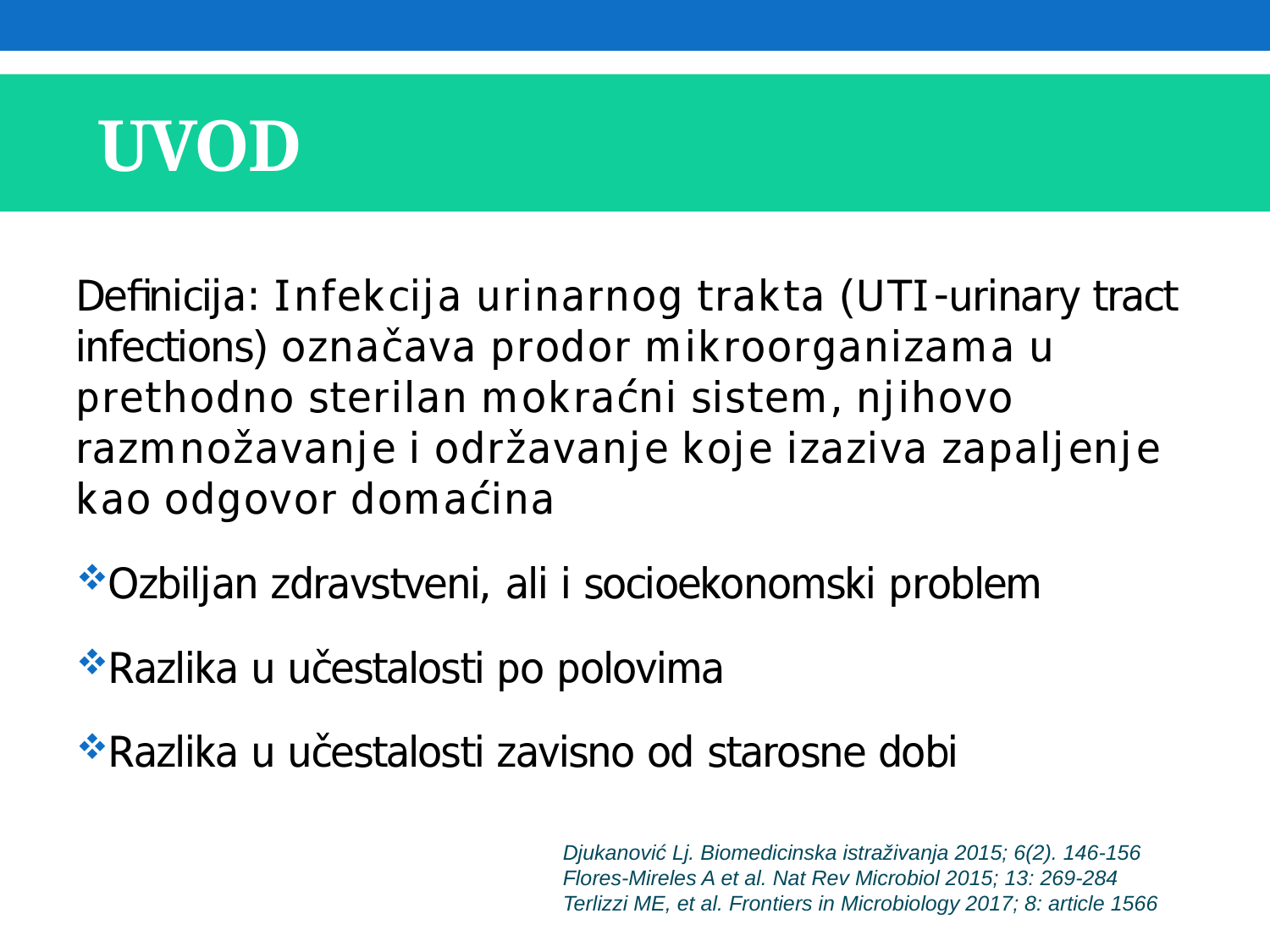

# UVOD
Definicija: Infekcija urinarnog trakta (UTI-urinary tract infections) označava prodor mikroorganizama u prethodno sterilan mokraćni sistem, njihovo razmnožavanje i održavanje koje izaziva zapaljenje kao odgovor domaćina
Ozbiljan zdravstveni, ali i socioekonomski problem
Razlika u učestalosti po polovima
Razlika u učestalosti zavisno od starosne dobi
Djukanović Lj. Biomedicinska istraživanja 2015; 6(2). 146-156
Flores-Mireles A et al. Nat Rev Microbiol 2015; 13: 269-284
Terlizzi ME, et al. Frontiers in Microbiology 2017; 8: article 1566